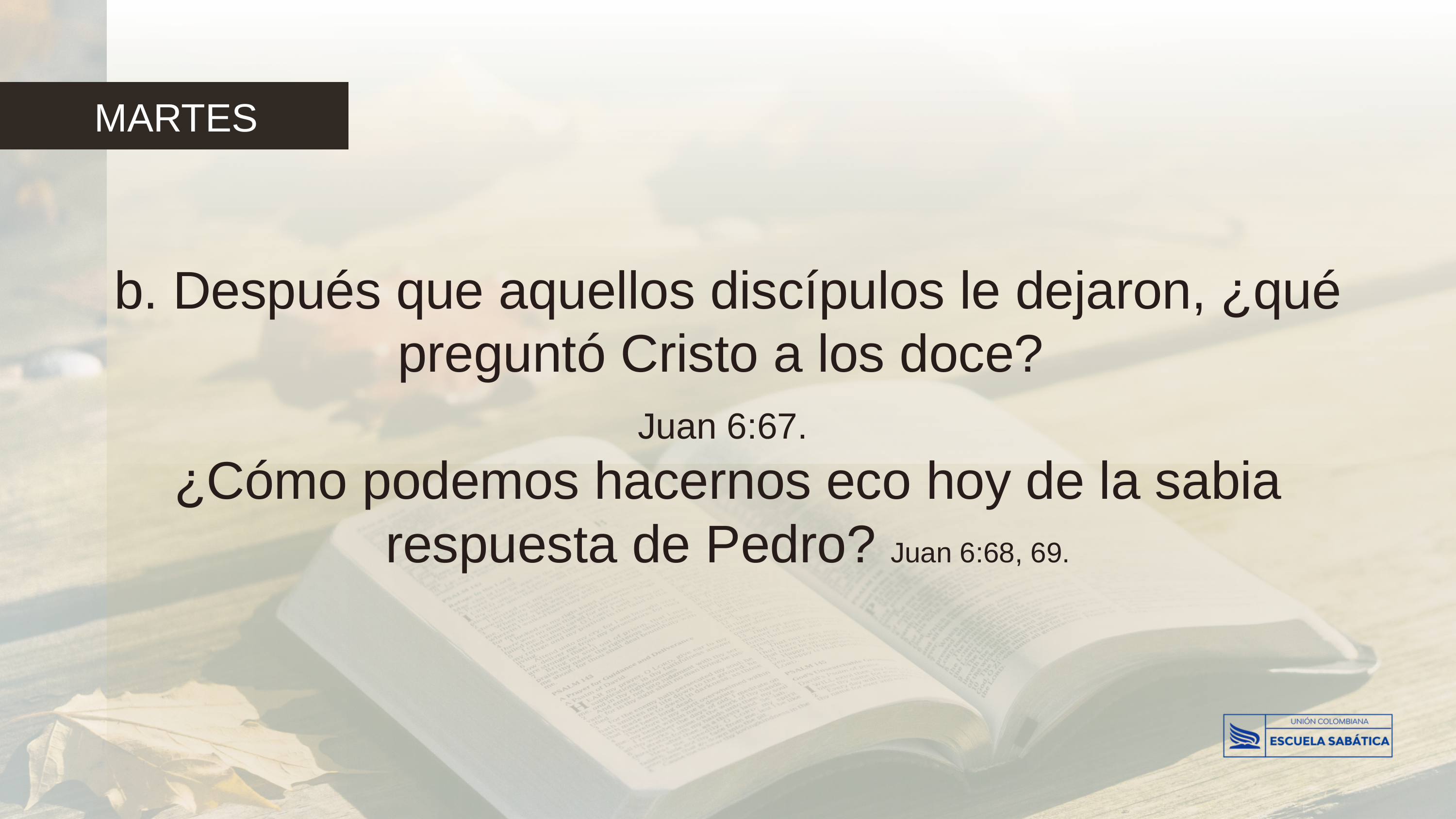

MARTES
b. Después que aquellos discípulos le dejaron, ¿qué preguntó Cristo a los doce?
Juan 6:67.
¿Cómo podemos hacernos eco hoy de la sabia respuesta de Pedro? Juan 6:68, 69.